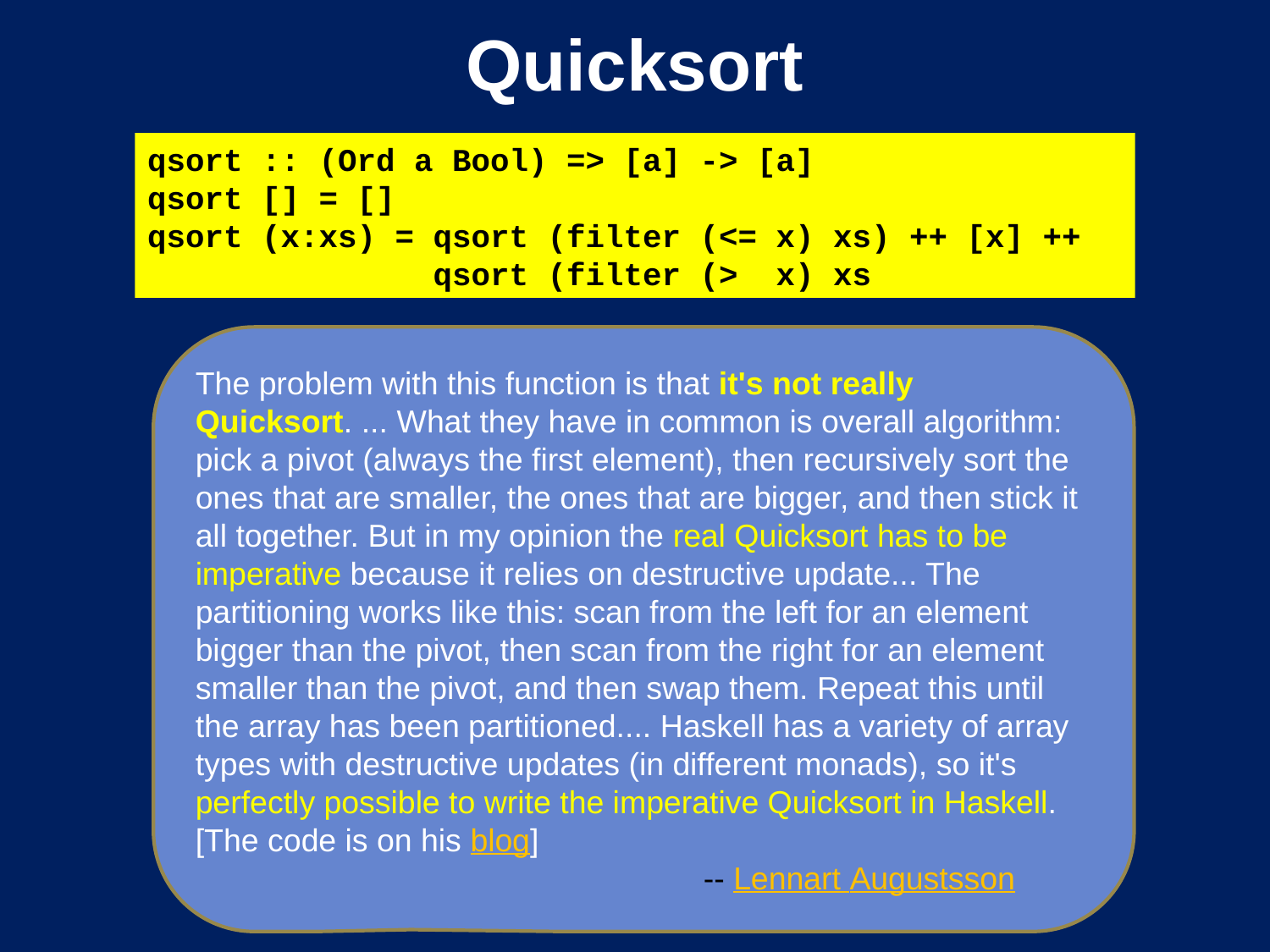

# Quicksort
qsort :: (Ord a Bool) => [a] -> [a]
qsort [] = []
qsort (x:xs) = qsort (filter (<= x) xs) ++ [x] ++
               qsort (filter (>  x) xs
The problem with this function is that it's not really Quicksort. ... What they have in common is overall algorithm: pick a pivot (always the first element), then recursively sort the ones that are smaller, the ones that are bigger, and then stick it all together. But in my opinion the real Quicksort has to be imperative because it relies on destructive update... The partitioning works like this: scan from the left for an element bigger than the pivot, then scan from the right for an element smaller than the pivot, and then swap them. Repeat this until the array has been partitioned.... Haskell has a variety of array types with destructive updates (in different monads), so it's perfectly possible to write the imperative Quicksort in Haskell.  [The code is on his blog]
				-- Lennart Augustsson